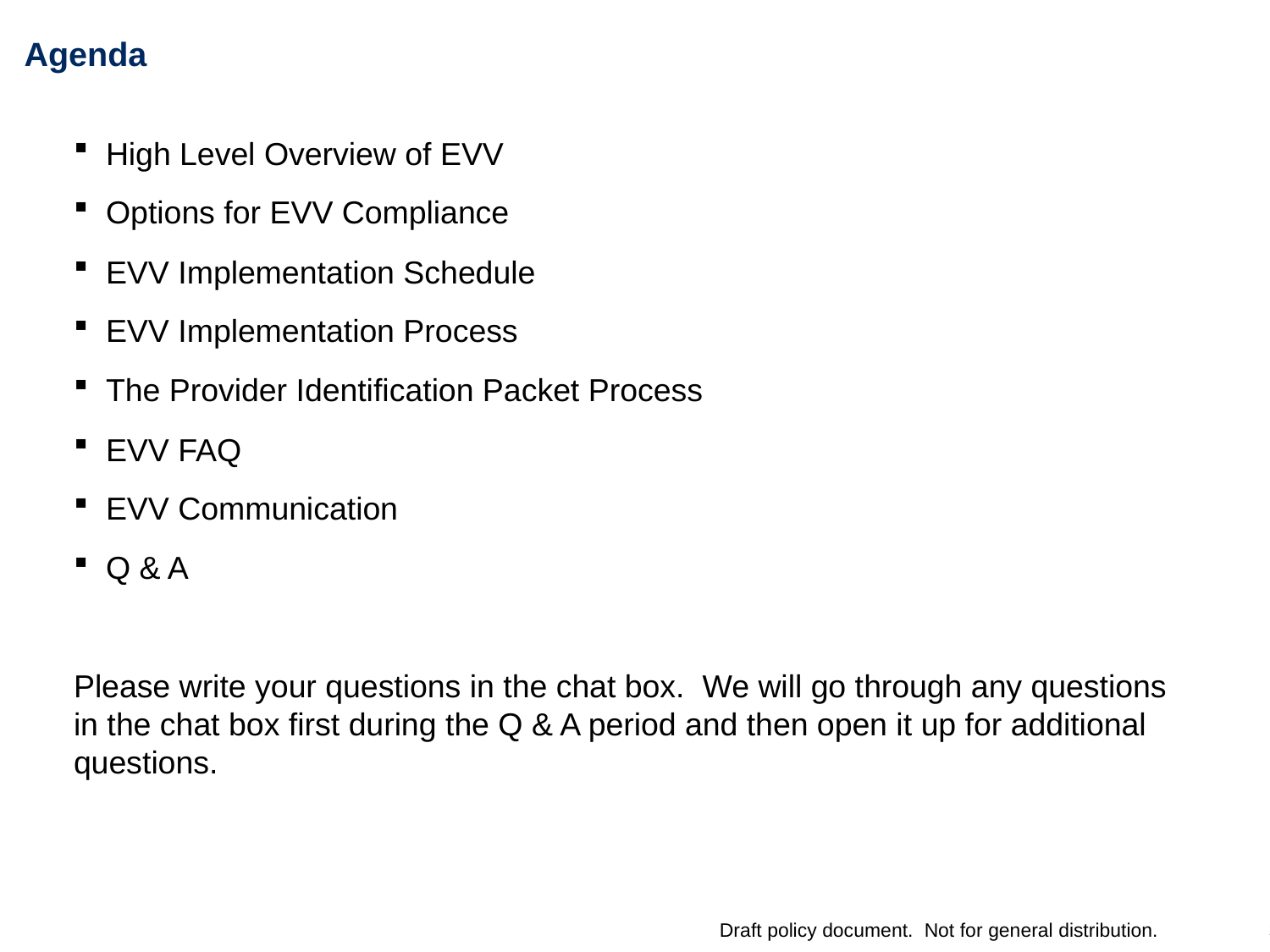

# Agenda
High Level Overview of EVV
Options for EVV Compliance
EVV Implementation Schedule
EVV Implementation Process
The Provider Identification Packet Process
EVV FAQ
EVV Communication
Q & A

Please write your questions in the chat box.  We will go through any questions in the chat box first during the Q & A period and then open it up for additional questions.